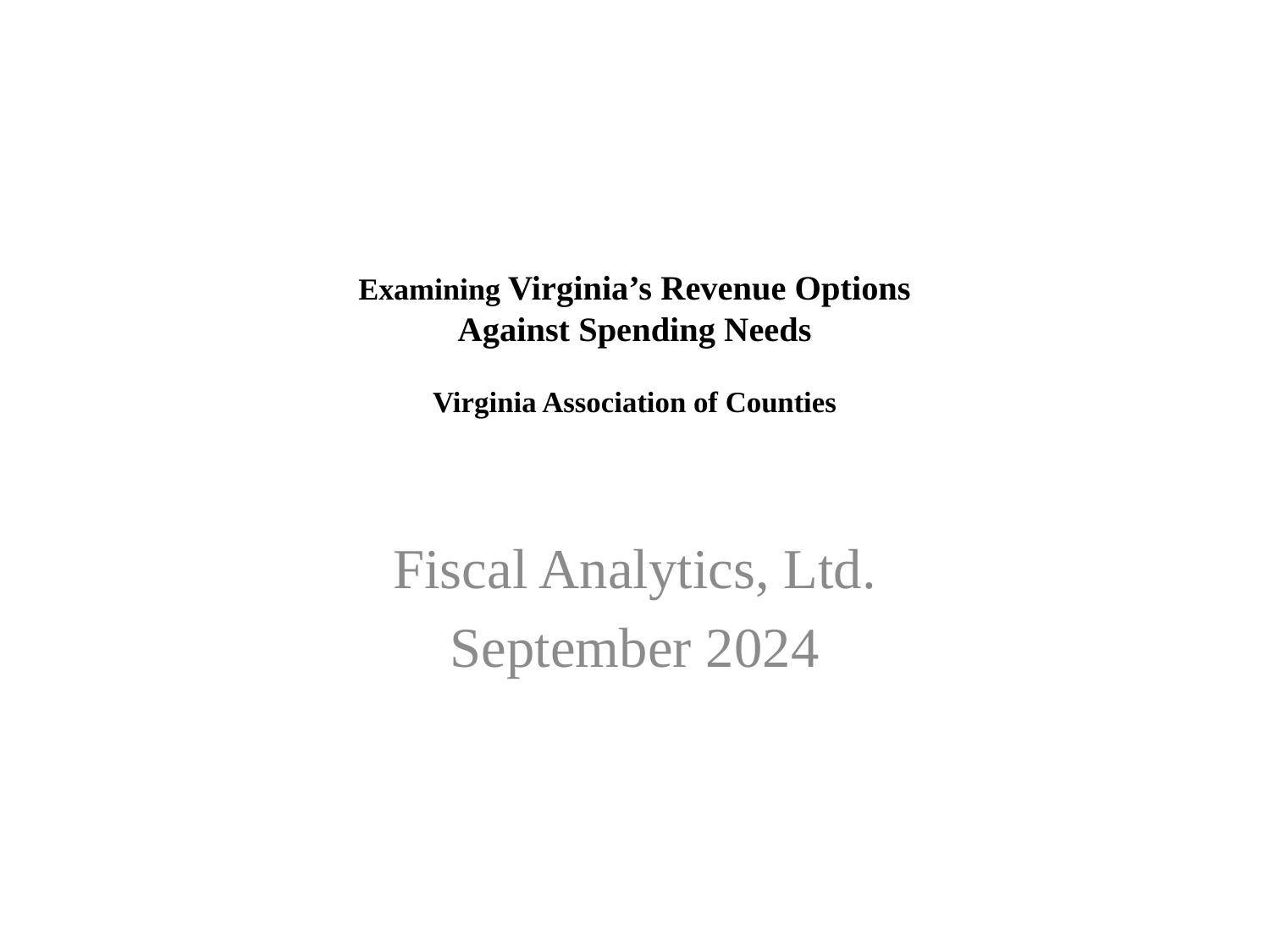

# Examining Virginia’s Revenue Options Against Spending Needs Virginia Association of Counties
Fiscal Analytics, Ltd.
September 2024